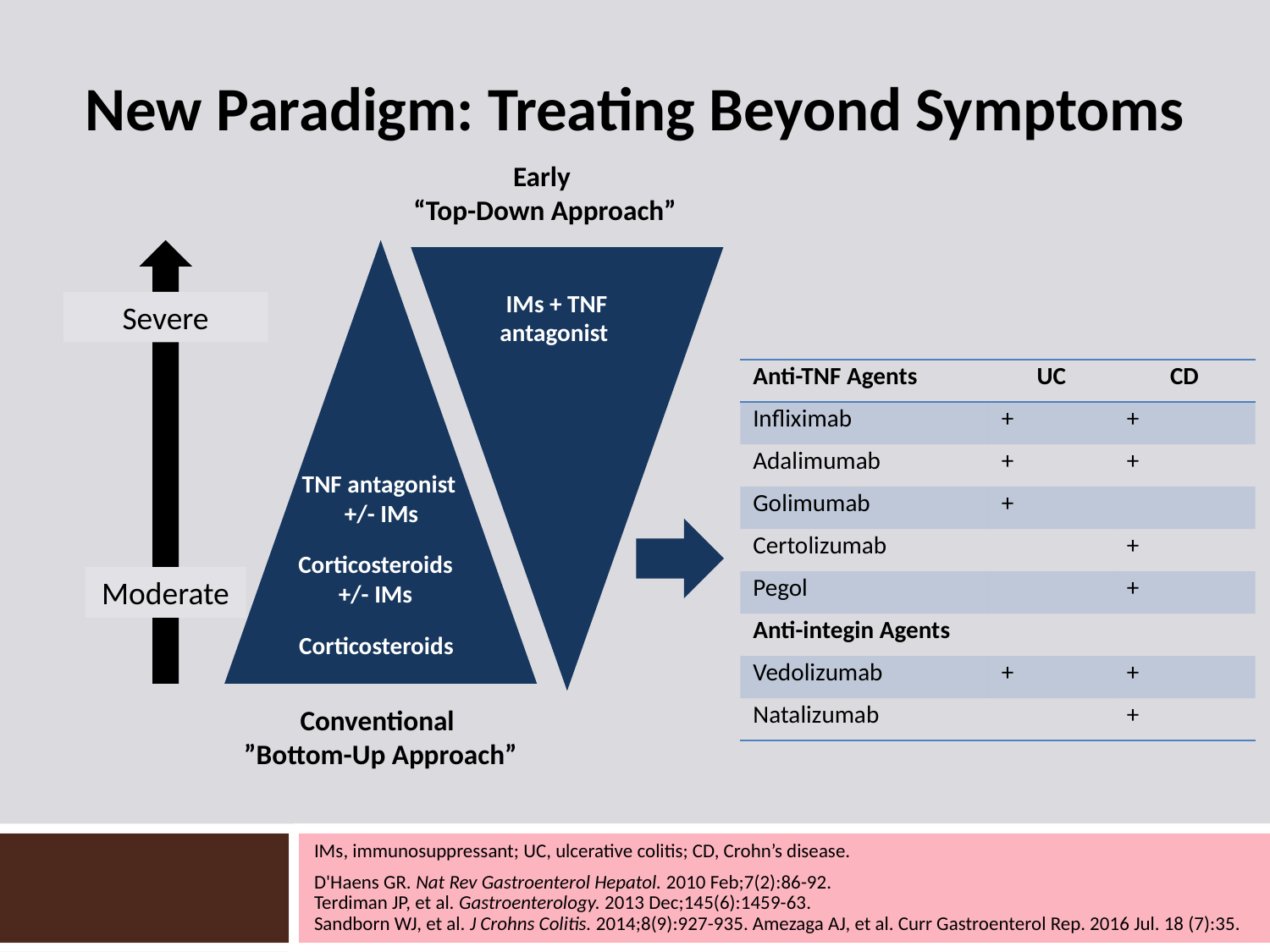

# New Paradigm: Treating Beyond Symptoms
Early
“Top-Down Approach”

IMs + TNF antagonist

Severe
| Anti-TNF Agents | UC | CD |
| --- | --- | --- |
| Infliximab | + | + |
| Adalimumab | + | + |
| Golimumab | + |  |
| Certolizumab |  | + |
| Pegol |  | + |
| Anti-integin Agents |  |  |
| Vedolizumab | + | + |
| Natalizumab |  | + |
TNF antagonist
+/- IMs

Corticosteroids
+/- IMs
Moderate
Corticosteroids

Conventional
”Bottom-Up Approach”
IMs, immunosuppressant; UC, ulcerative colitis; CD, Crohn’s disease.
D'Haens GR. Nat Rev Gastroenterol Hepatol. 2010 Feb;7(2):86-92.
Terdiman JP, et al. Gastroenterology. 2013 Dec;145(6):1459-63.
Sandborn WJ, et al. J Crohns Colitis. 2014;8(9):927-935. Amezaga AJ, et al. Curr Gastroenterol Rep. 2016 Jul. 18 (7):35.